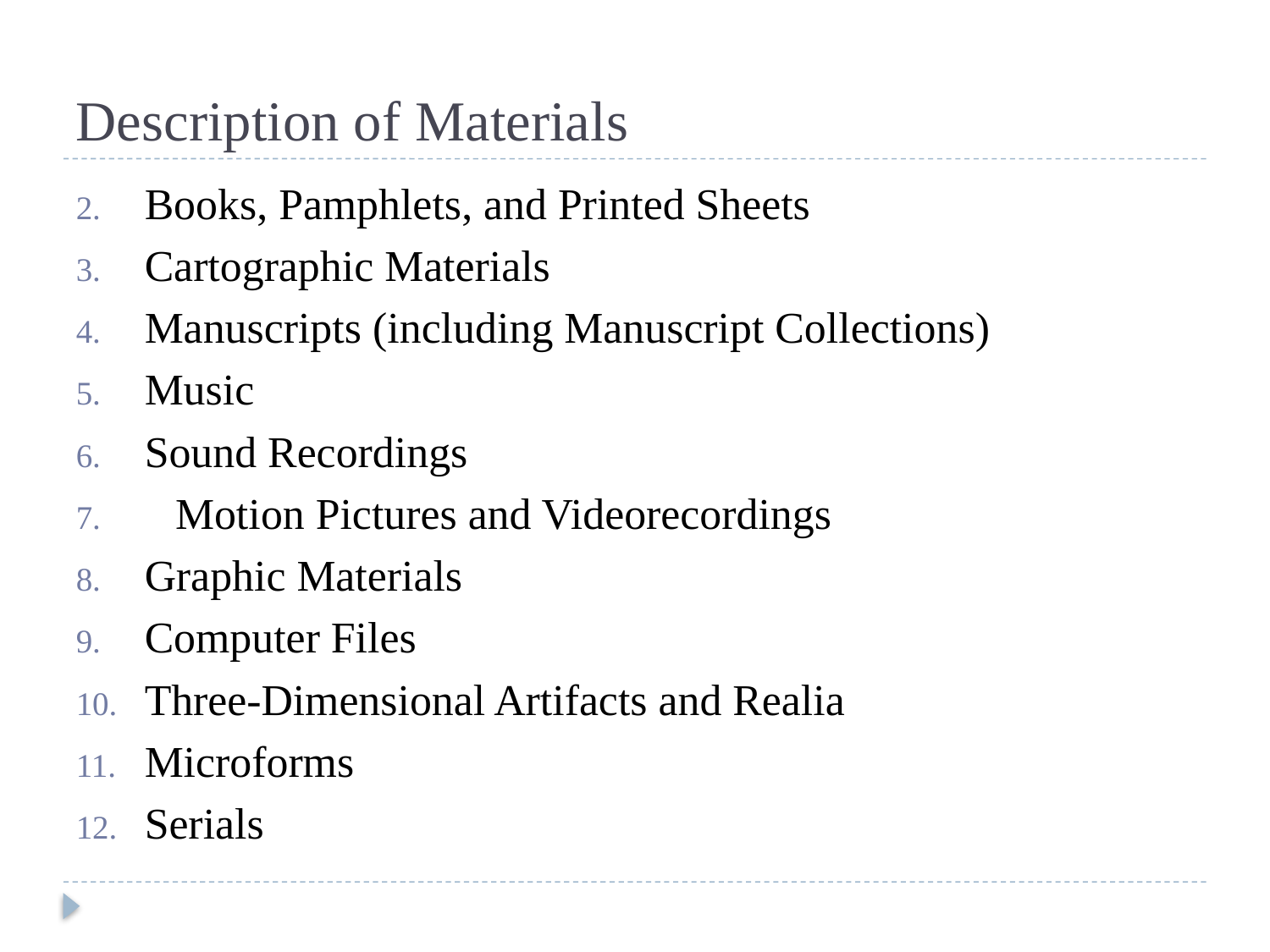

# Description of Materials
Books, Pamphlets, and Printed Sheets
Cartographic Materials
Manuscripts (including Manuscript Collections)
Music
Sound Recordings
Motion Pictures and Videorecordings
Graphic Materials
Computer Files
Three-Dimensional Artifacts and Realia
Microforms
Serials